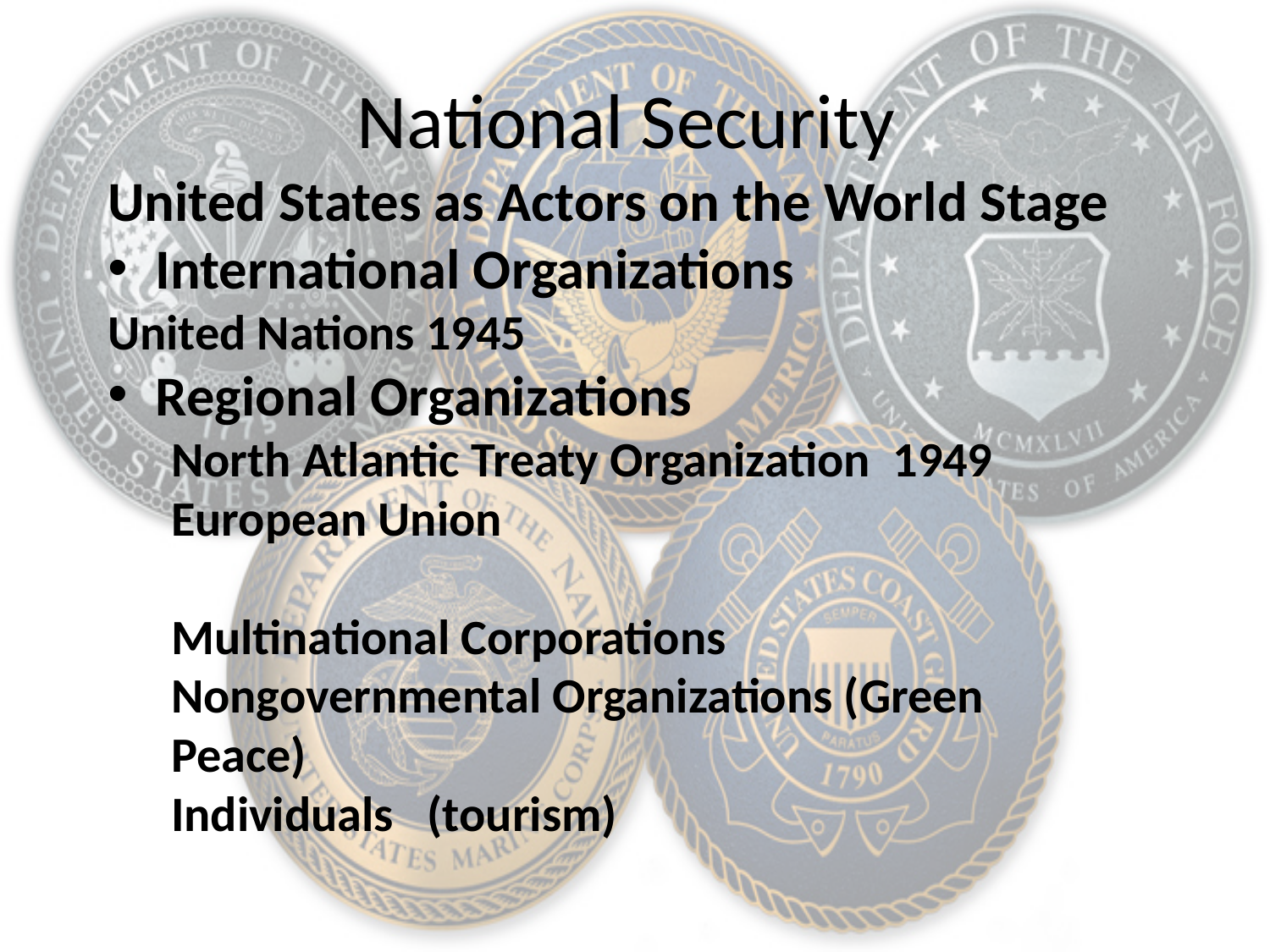

# National Security
United States as Actors on the World Stage
International Organizations
United Nations 1945
Regional Organizations
North Atlantic Treaty Organization  1949
European Union

Multinational Corporations
Nongovernmental Organizations (Green Peace)
Individuals   (tourism)